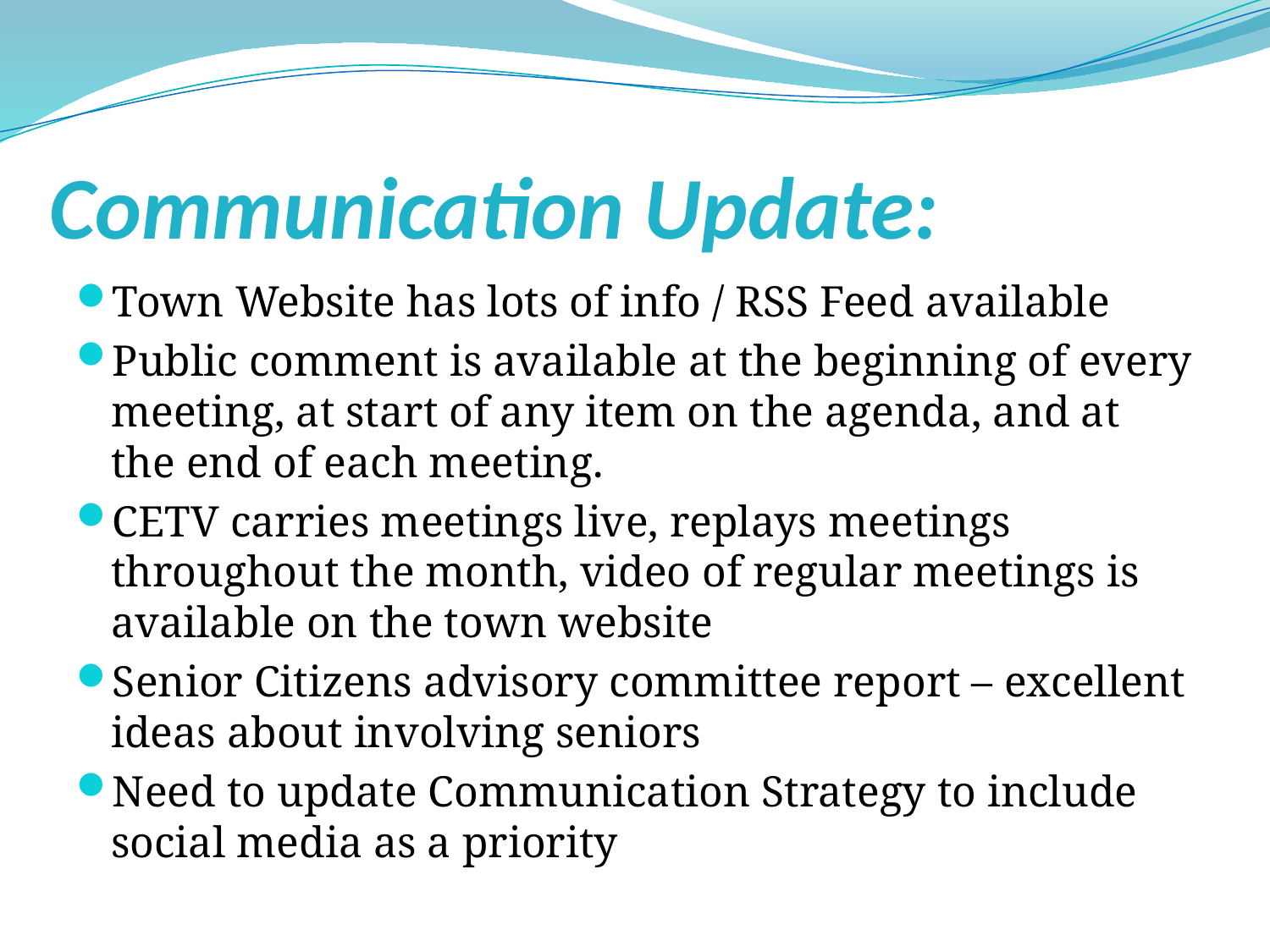

# Communication Update:
Town Website has lots of info / RSS Feed available
Public comment is available at the beginning of every meeting, at start of any item on the agenda, and at the end of each meeting.
CETV carries meetings live, replays meetings throughout the month, video of regular meetings is available on the town website
Senior Citizens advisory committee report – excellent ideas about involving seniors
Need to update Communication Strategy to include social media as a priority